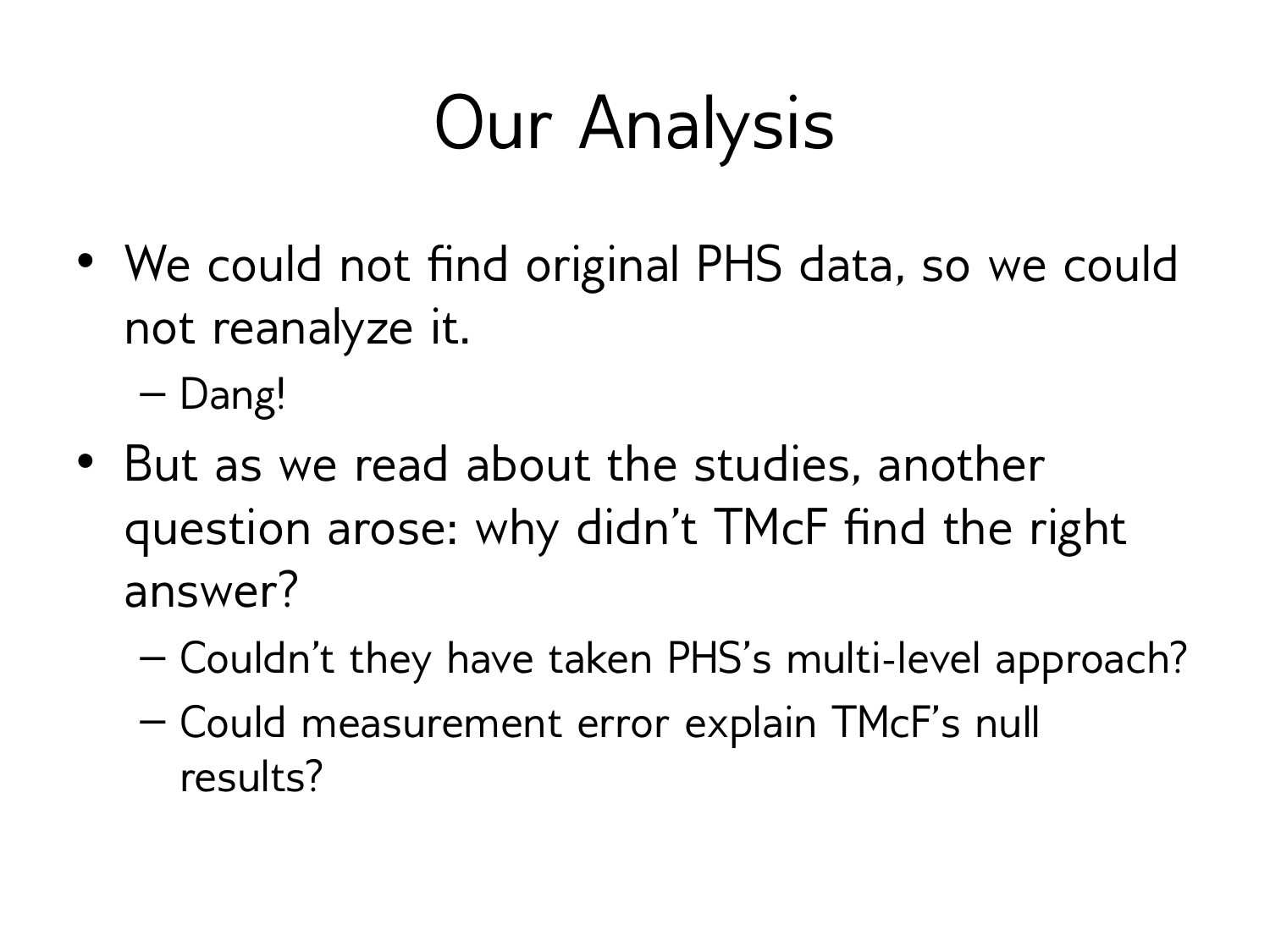

# Our Analysis
We could not find original PHS data, so we could not reanalyze it.
Dang!
But as we read about the studies, another question arose: why didn’t TMcF find the right answer?
Couldn’t they have taken PHS’s multi-level approach?
Could measurement error explain TMcF’s null results?